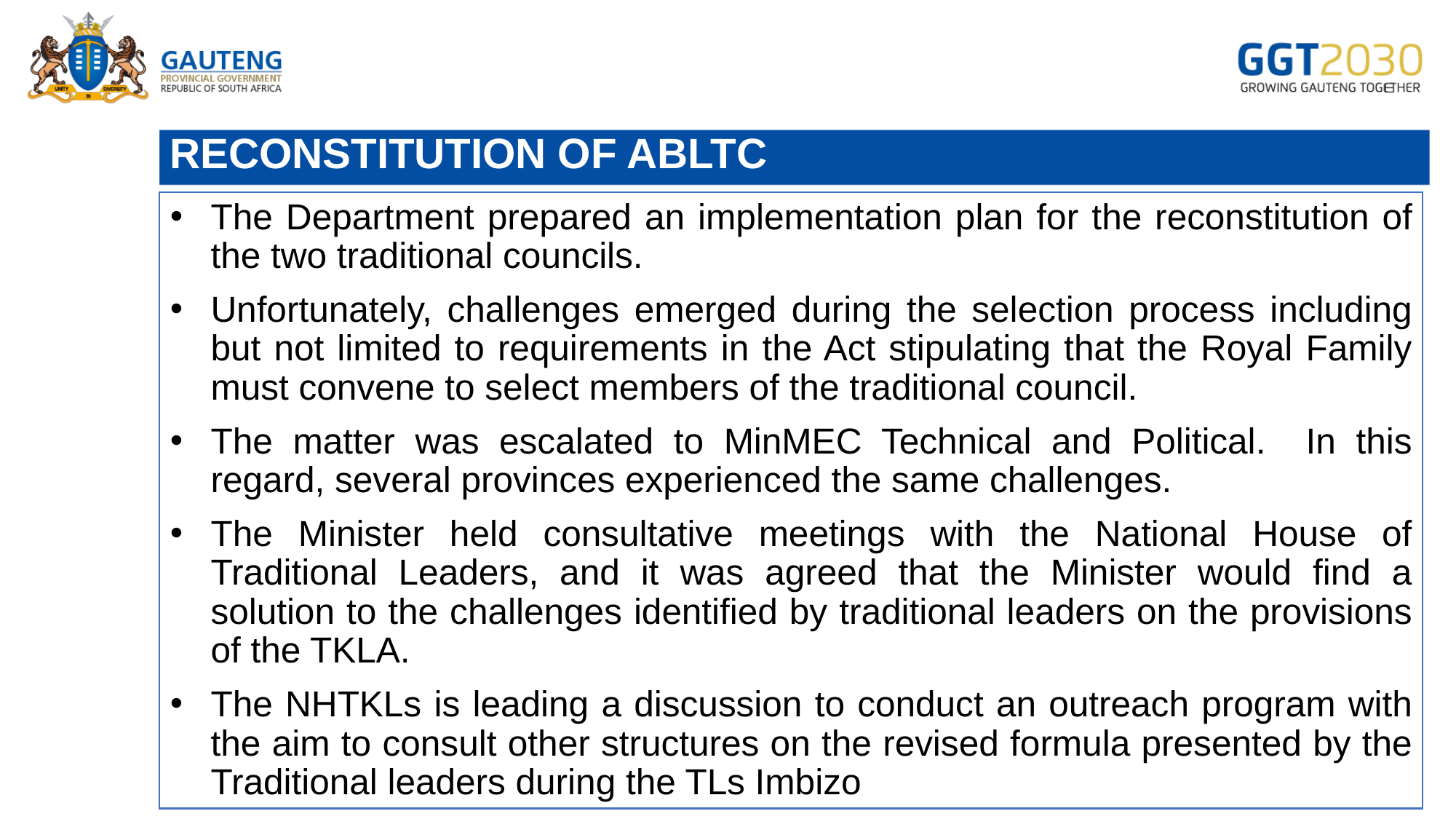

# RECONSTITUTION OF ABLTC
The Department prepared an implementation plan for the reconstitution of the two traditional councils.
Unfortunately, challenges emerged during the selection process including but not limited to requirements in the Act stipulating that the Royal Family must convene to select members of the traditional council.
The matter was escalated to MinMEC Technical and Political.  In this regard, several provinces experienced the same challenges.
The Minister held consultative meetings with the National House of Traditional Leaders, and it was agreed that the Minister would find a solution to the challenges identified by traditional leaders on the provisions of the TKLA.
The NHTKLs is leading a discussion to conduct an outreach program with the aim to consult other structures on the revised formula presented by the Traditional leaders during the TLs Imbizo